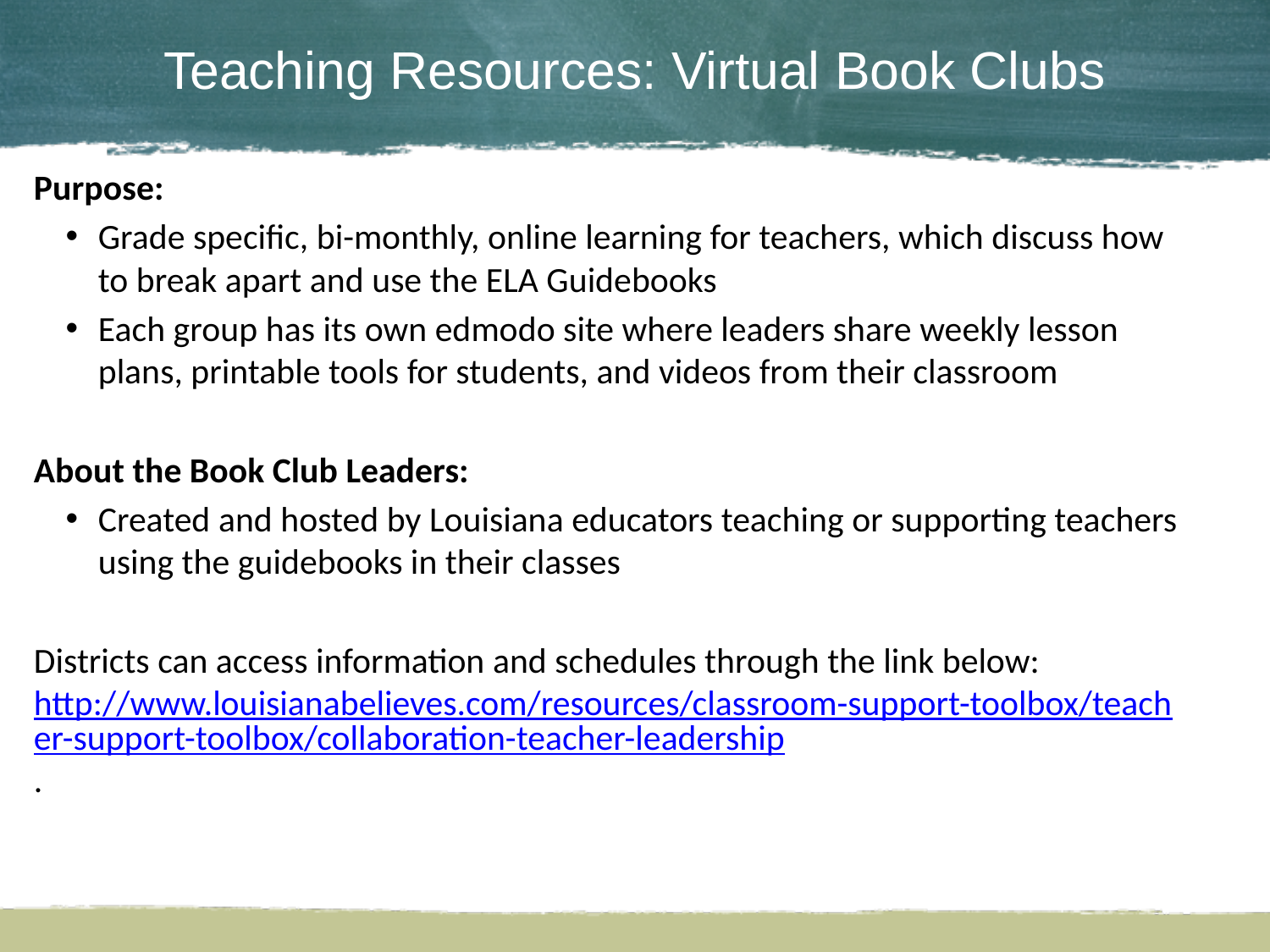

# Teaching Resources: Virtual Book Clubs
Purpose:
Grade specific, bi-monthly, online learning for teachers, which discuss how to break apart and use the ELA Guidebooks
Each group has its own edmodo site where leaders share weekly lesson plans, printable tools for students, and videos from their classroom

About the Book Club Leaders:
Created and hosted by Louisiana educators teaching or supporting teachers using the guidebooks in their classes

Districts can access information and schedules through the link below:http://www.louisianabelieves.com/resources/classroom-support-toolbox/teacher-support-toolbox/collaboration-teacher-leadership.